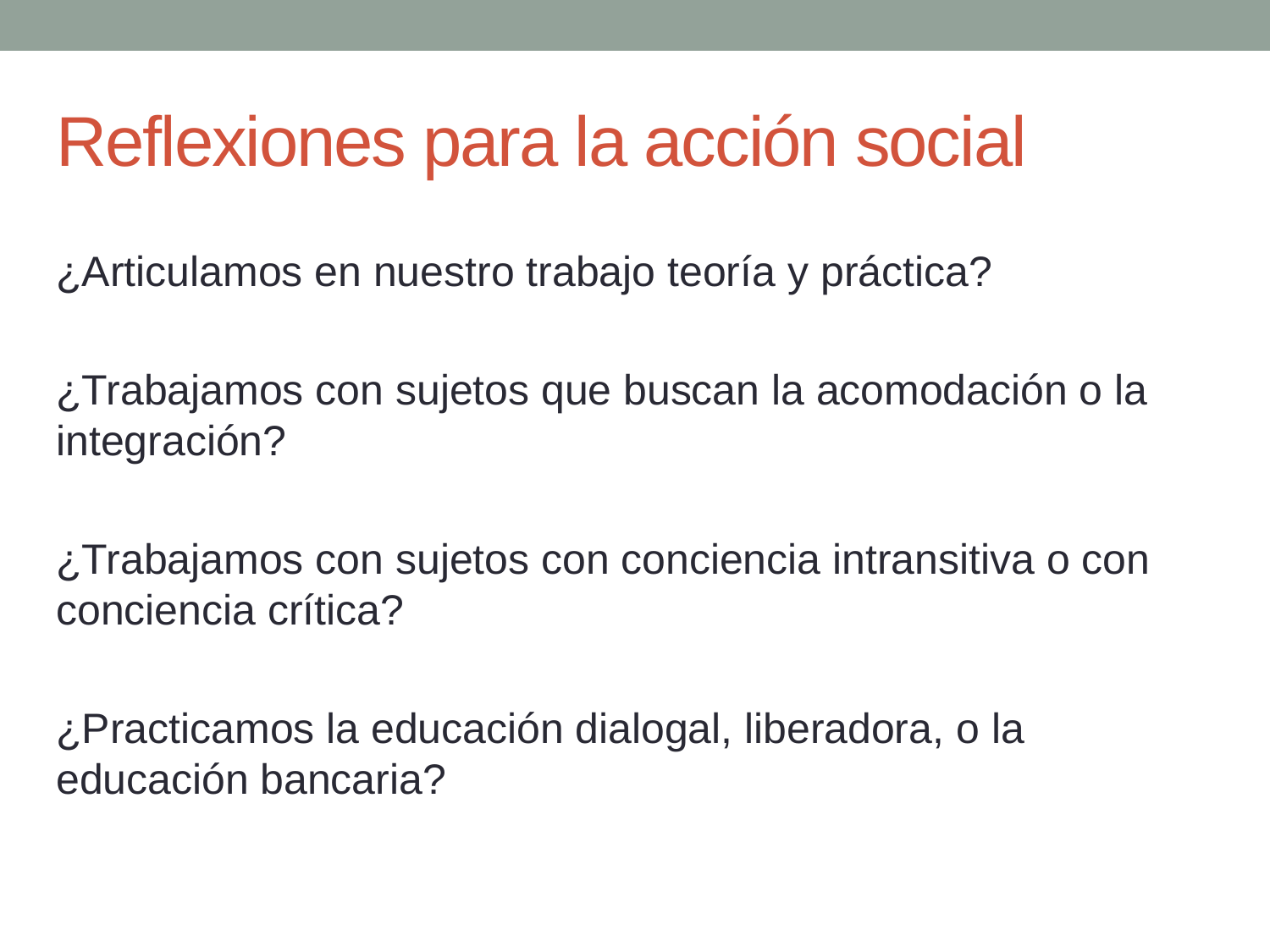

# Reflexiones para la acción social
¿Articulamos en nuestro trabajo teoría y práctica?

¿Trabajamos con sujetos que buscan la acomodación o la integración?

¿Trabajamos con sujetos con conciencia intransitiva o con conciencia crítica?

¿Practicamos la educación dialogal, liberadora, o la educación bancaria?